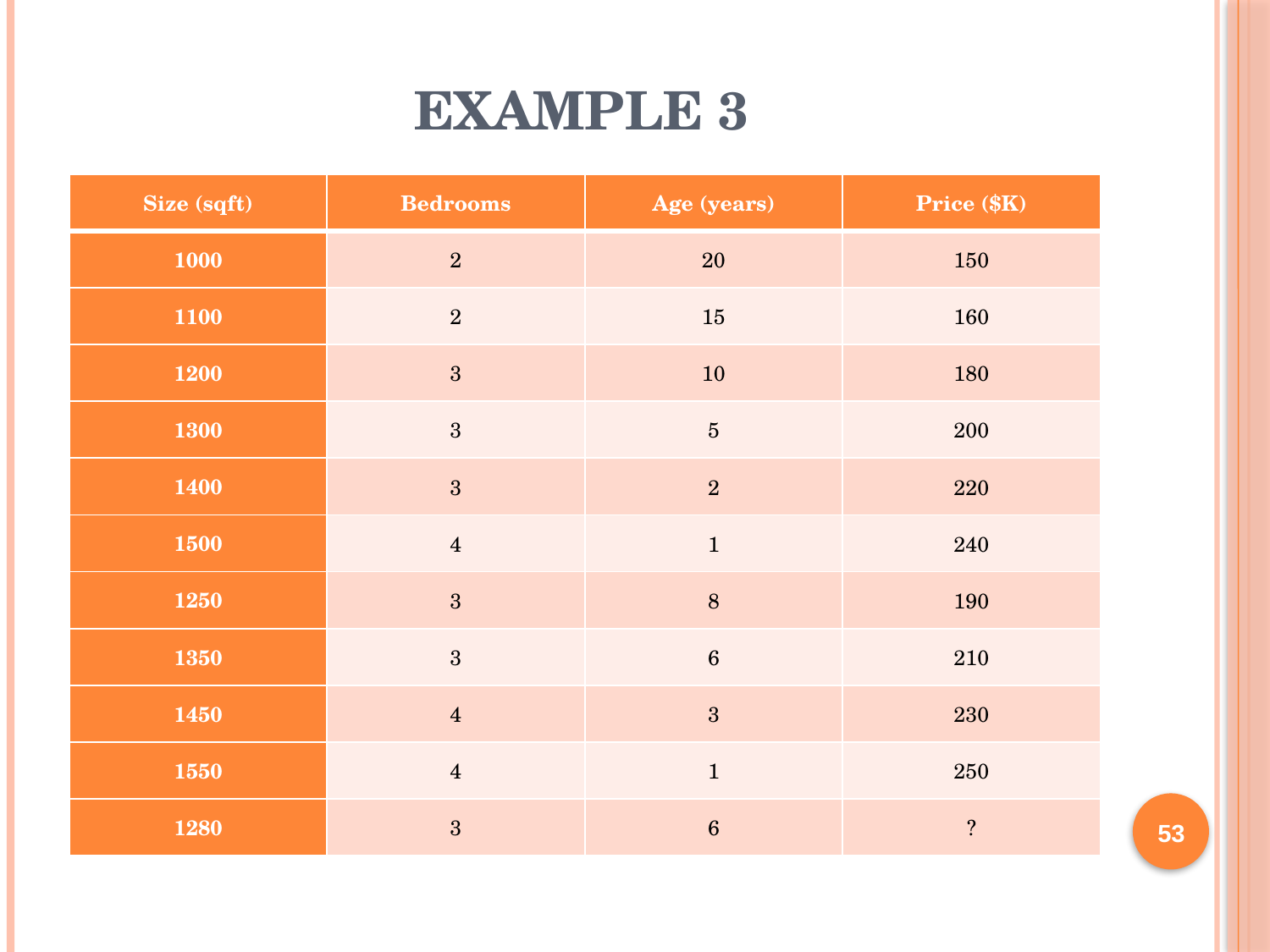

# example 3
| Size (sqft) | Bedrooms | Age (years) | Price ($K) |
| --- | --- | --- | --- |
| 1000 | 2 | 20 | 150 |
| 1100 | 2 | 15 | 160 |
| 1200 | 3 | 10 | 180 |
| 1300 | 3 | 5 | 200 |
| 1400 | 3 | 2 | 220 |
| 1500 | 4 | 1 | 240 |
| 1250 | 3 | 8 | 190 |
| 1350 | 3 | 6 | 210 |
| 1450 | 4 | 3 | 230 |
| 1550 | 4 | 1 | 250 |
| 1280 | 3 | 6 | ? |
53